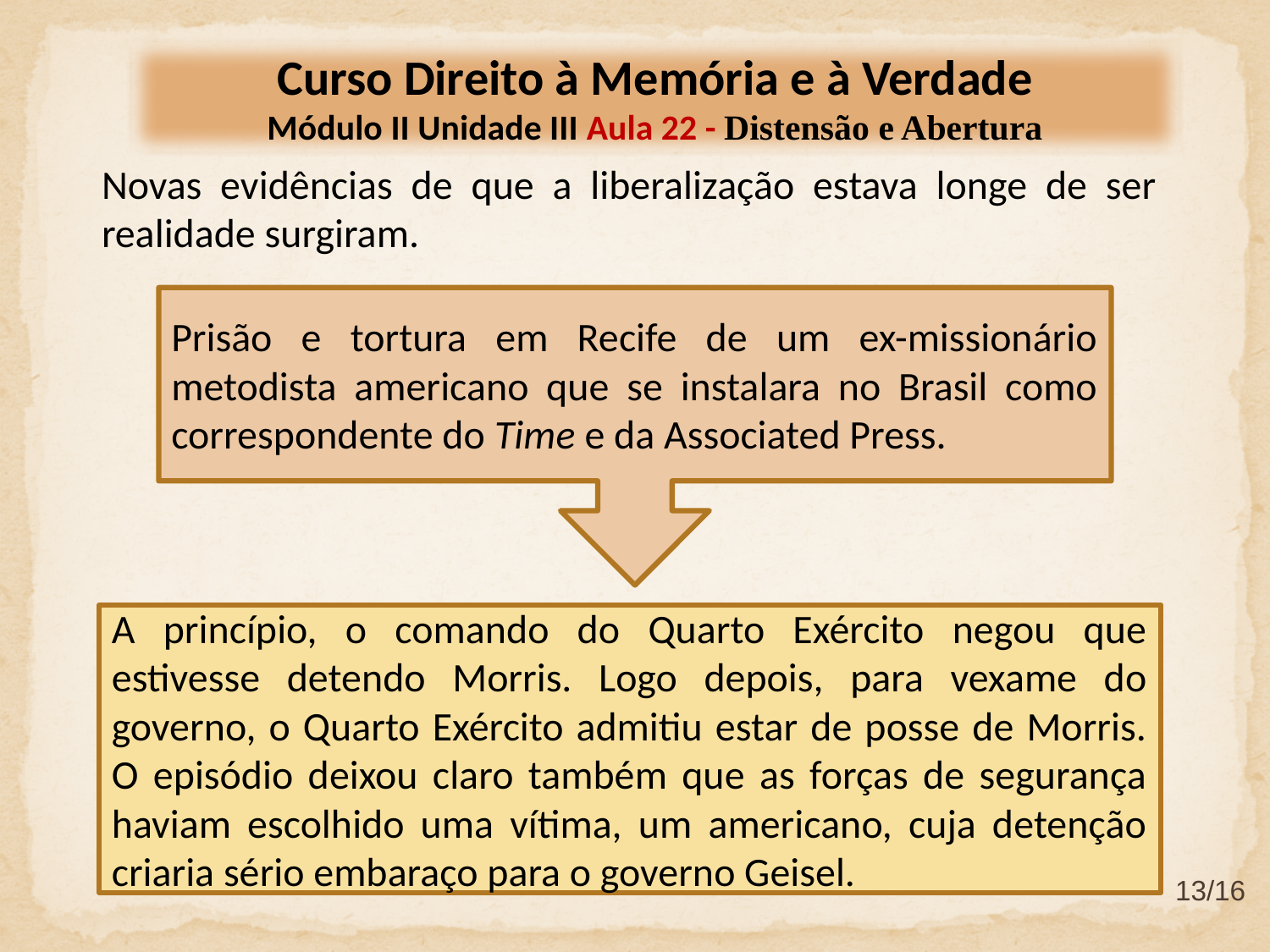

Curso Direito à Memória e à Verdade
Módulo II Unidade III Aula 22 - Distensão e Abertura
Novas evidências de que a liberalização estava longe de ser realidade surgiram.
Prisão e tortura em Recife de um ex-missionário metodista americano que se instalara no Brasil como correspondente do Time e da Associated Press.
A princípio, o comando do Quarto Exército negou que estivesse detendo Morris. Logo depois, para vexame do governo, o Quarto Exército admitiu estar de posse de Morris. O episódio deixou claro também que as forças de segurança haviam escolhido uma vítima, um americano, cuja detenção criaria sério embaraço para o governo Geisel.
13/16